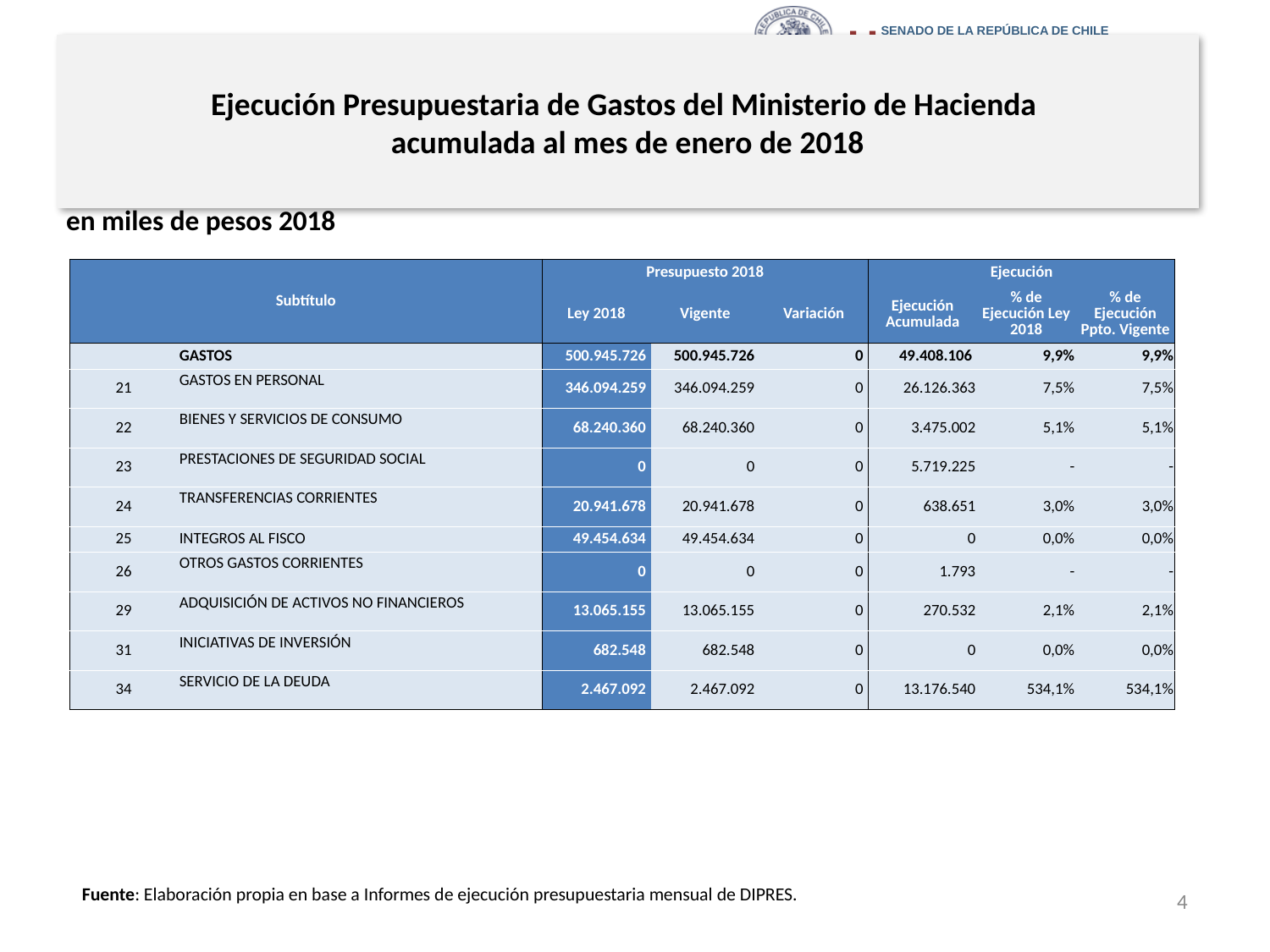

# Ejecución Presupuestaria de Gastos del Ministerio de Hacienda acumulada al mes de enero de 2018
en miles de pesos 2018
| Subtítulo |  | Presupuesto 2018 |  |  | Ejecución |  |  |
| --- | --- | --- | --- | --- | --- | --- | --- |
|  |  | Ley 2018 | Vigente | Variación | Ejecución Acumulada | % de Ejecución Ley 2018 | % de Ejecución Ppto. Vigente |
|  | GASTOS | 500.945.726 | 500.945.726 | 0 | 49.408.106 | 9,9% | 9,9% |
| 21 | GASTOS EN PERSONAL | 346.094.259 | 346.094.259 | 0 | 26.126.363 | 7,5% | 7,5% |
| 22 | BIENES Y SERVICIOS DE CONSUMO | 68.240.360 | 68.240.360 | 0 | 3.475.002 | 5,1% | 5,1% |
| 23 | PRESTACIONES DE SEGURIDAD SOCIAL | 0 | 0 | 0 | 5.719.225 | - | - |
| 24 | TRANSFERENCIAS CORRIENTES | 20.941.678 | 20.941.678 | 0 | 638.651 | 3,0% | 3,0% |
| 25 | INTEGROS AL FISCO | 49.454.634 | 49.454.634 | 0 | 0 | 0,0% | 0,0% |
| 26 | OTROS GASTOS CORRIENTES | 0 | 0 | 0 | 1.793 | - | - |
| 29 | ADQUISICIÓN DE ACTIVOS NO FINANCIEROS | 13.065.155 | 13.065.155 | 0 | 270.532 | 2,1% | 2,1% |
| 31 | INICIATIVAS DE INVERSIÓN | 682.548 | 682.548 | 0 | 0 | 0,0% | 0,0% |
| 34 | SERVICIO DE LA DEUDA | 2.467.092 | 2.467.092 | 0 | 13.176.540 | 534,1% | 534,1% |
Fuente: Elaboración propia en base a Informes de ejecución presupuestaria mensual de DIPRES.
4